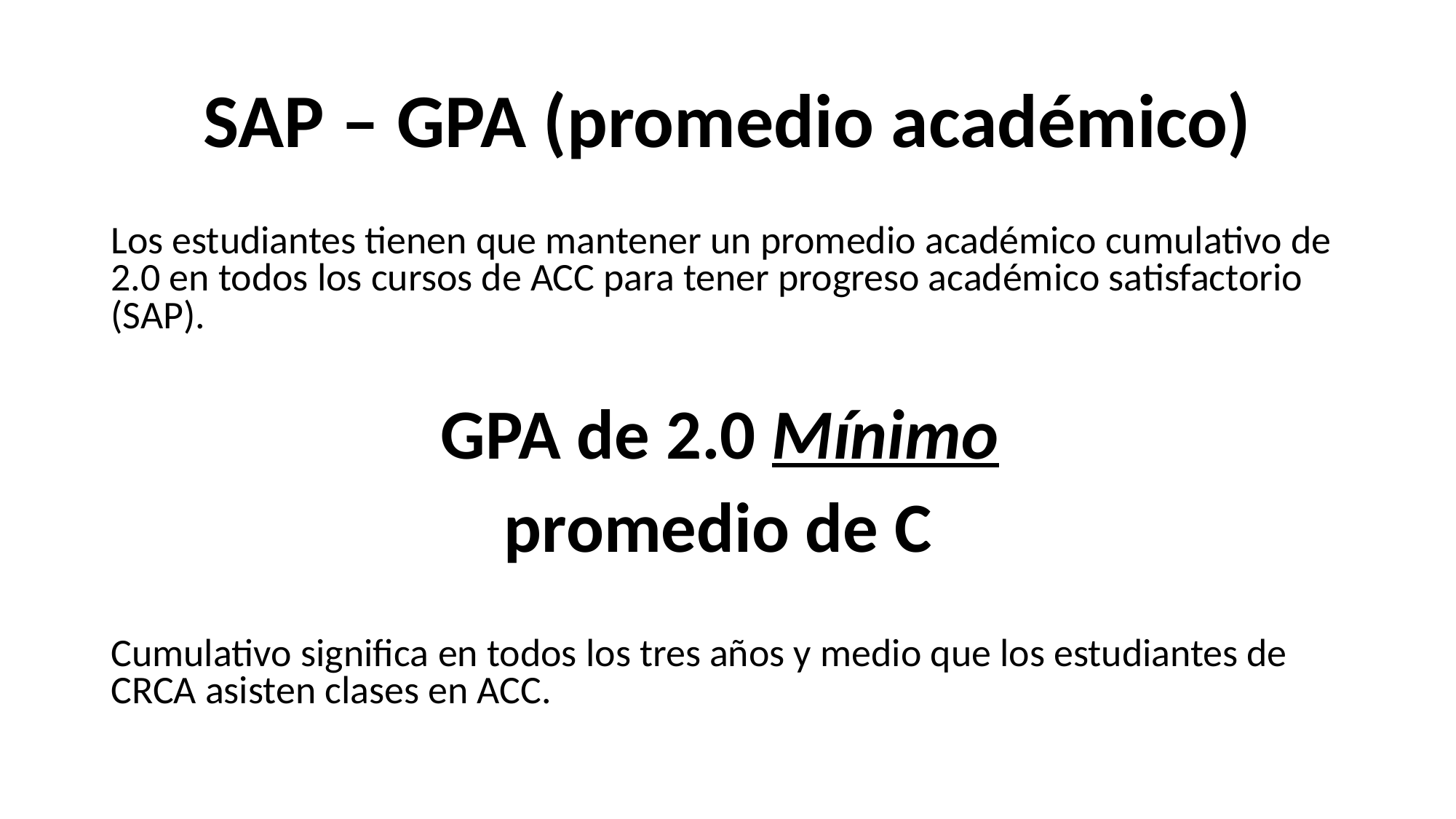

# SAP – GPA (promedio académico)
Los estudiantes tienen que mantener un promedio académico cumulativo de 2.0 en todos los cursos de ACC para tener progreso académico satisfactorio (SAP).

GPA de 2.0 Mínimo
promedio de C

Cumulativo significa en todos los tres años y medio que los estudiantes de CRCA asisten clases en ACC.